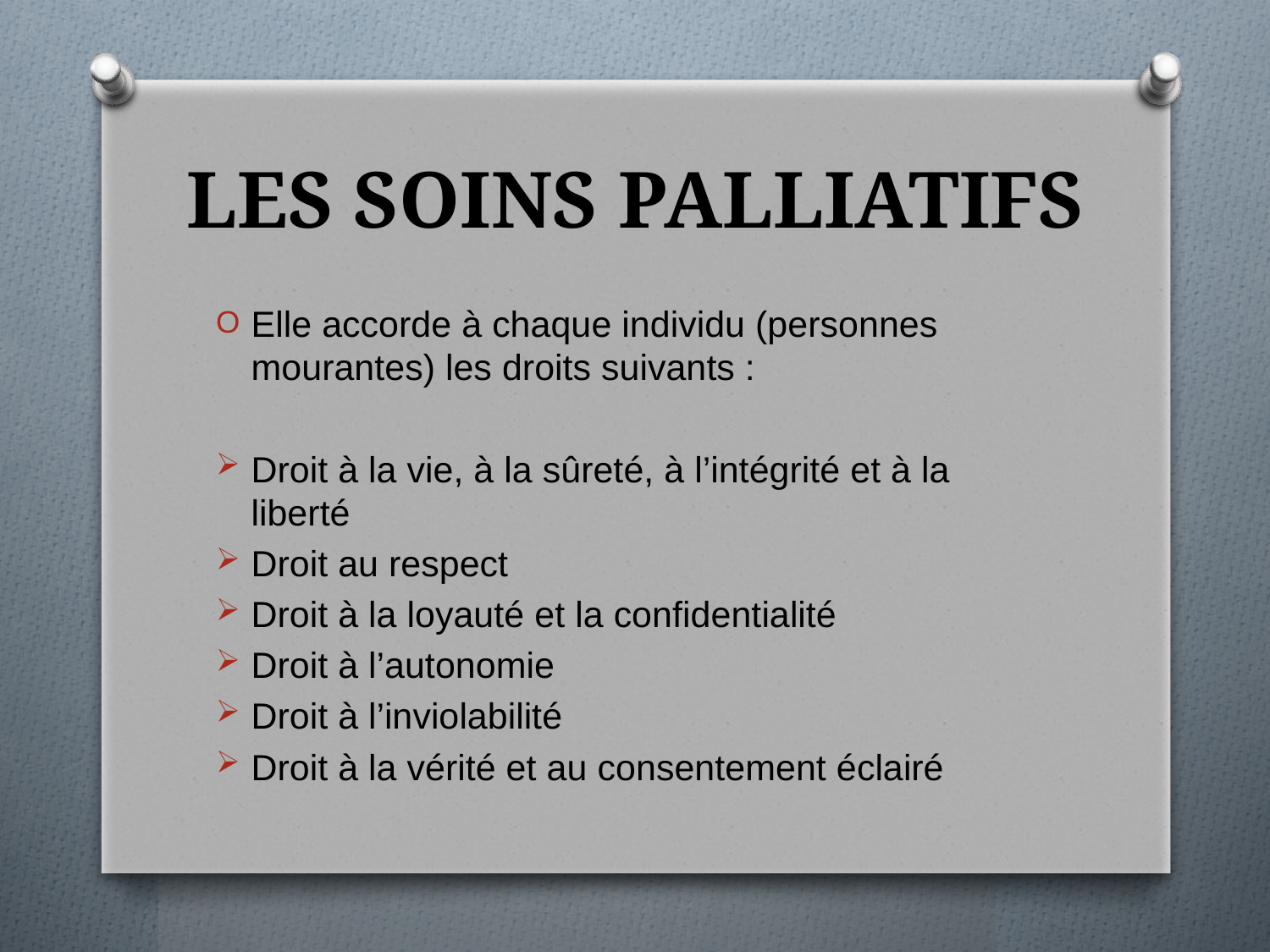

# LES SOINS PALLIATIFS
Elle accorde à chaque individu (personnes mourantes) les droits suivants :

Droit à la vie, à la sûreté, à l’intégrité et à la liberté
Droit au respect
Droit à la loyauté et la confidentialité
Droit à l’autonomie
Droit à l’inviolabilité
Droit à la vérité et au consentement éclairé